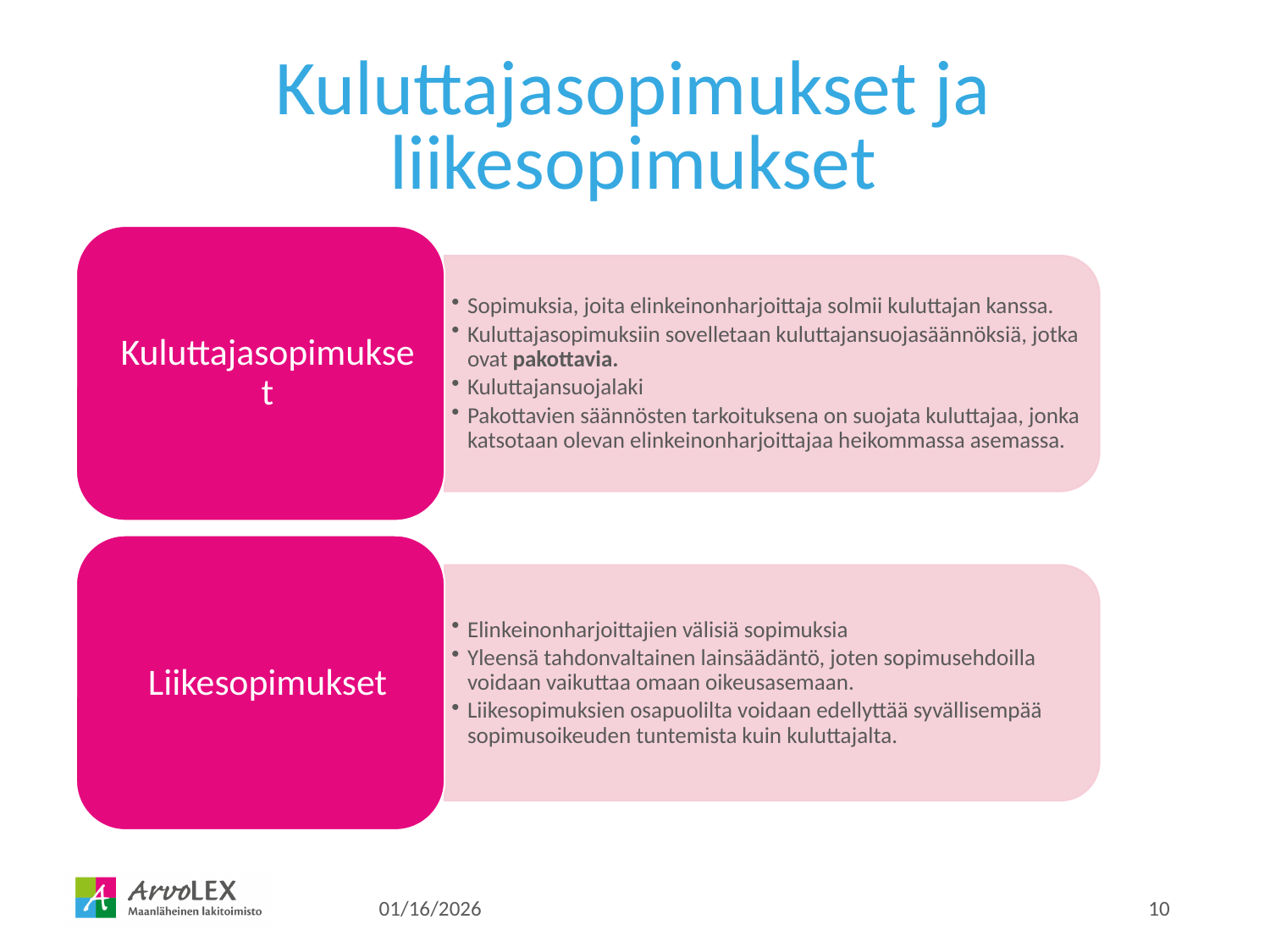

# Kuluttajasopimukset ja liikesopimukset
Sopimuksia, joita elinkeinonharjoittaja solmii kuluttajan kanssa.
Kuluttajasopimuksiin sovelletaan kuluttajansuojasäännöksiä, jotka ovat pakottavia.
Kuluttajansuojalaki
Pakottavien säännösten tarkoituksena on suojata kuluttajaa, jonka katsotaan olevan elinkeinonharjoittajaa heikommassa asemassa.
Kuluttajasopimukset
Elinkeinonharjoittajien välisiä sopimuksia
Yleensä tahdonvaltainen lainsäädäntö, joten sopimusehdoilla voidaan vaikuttaa omaan oikeusasemaan.
Liikesopimuksien osapuolilta voidaan edellyttää syvällisempää sopimusoikeuden tuntemista kuin kuluttajalta.
Liikesopimukset
01/16/2026
10